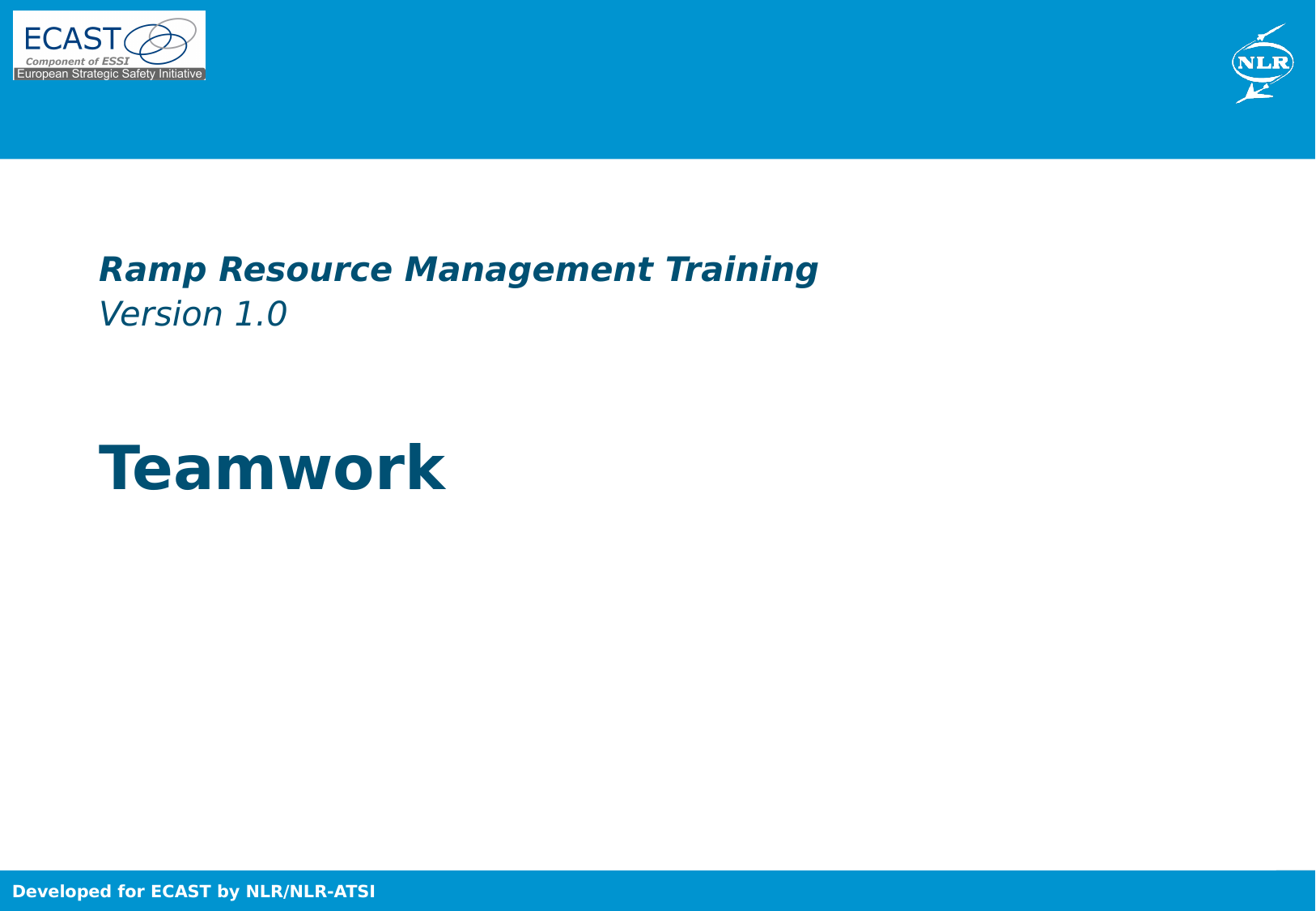

Ramp Resource Management Training
Version 1.0

Teamwork